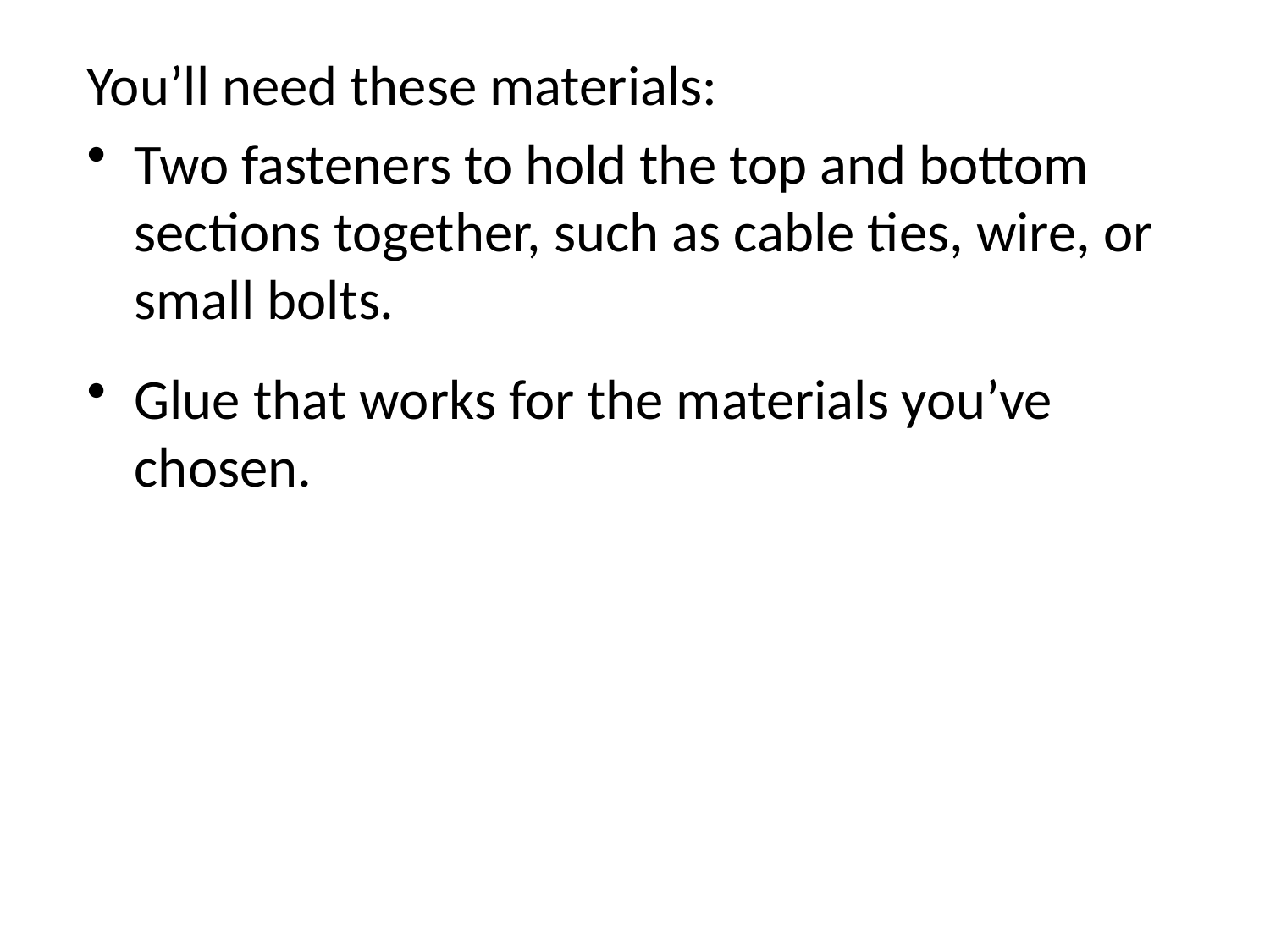

You’ll need these materials:
Two fasteners to hold the top and bottom sections together, such as cable ties, wire, or small bolts.
Glue that works for the materials you’ve chosen.